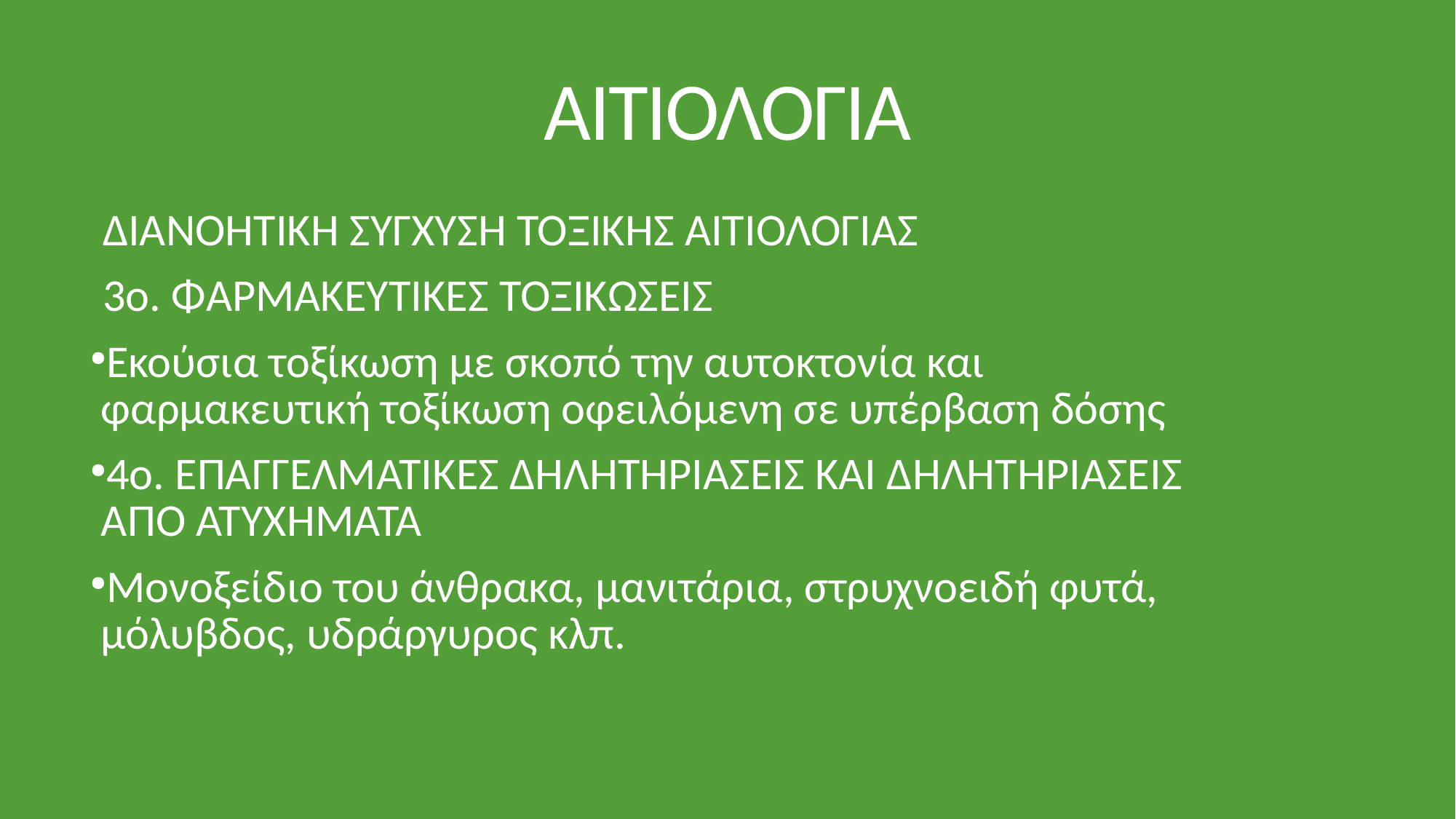

ΑΙΤΙΟΛΟΓΙΑ
ΔΙΑΝΟΗΤΙΚΗ ΣΥΓΧΥΣΗ ΤΟΞΙΚΗΣ ΑΙΤΙΟΛΟΓΙΑΣ
3ο. ΦΑΡΜΑΚΕΥΤΙΚΕΣ ΤΟΞΙΚΩΣΕΙΣ
Εκούσια τοξίκωση με σκοπό την αυτοκτονία και φαρμακευτική τοξίκωση οφειλόμενη σε υπέρβαση δόσης
4ο. ΕΠΑΓΓΕΛΜΑΤΙΚΕΣ ΔΗΛΗΤΗΡΙΑΣΕΙΣ ΚΑΙ ΔΗΛΗΤΗΡΙΑΣΕΙΣ ΑΠΟ ΑΤΥΧΗΜΑΤΑ
Μονοξείδιο του άνθρακα, μανιτάρια, στρυχνοειδή φυτά, μόλυβδος, υδράργυρος κλπ.